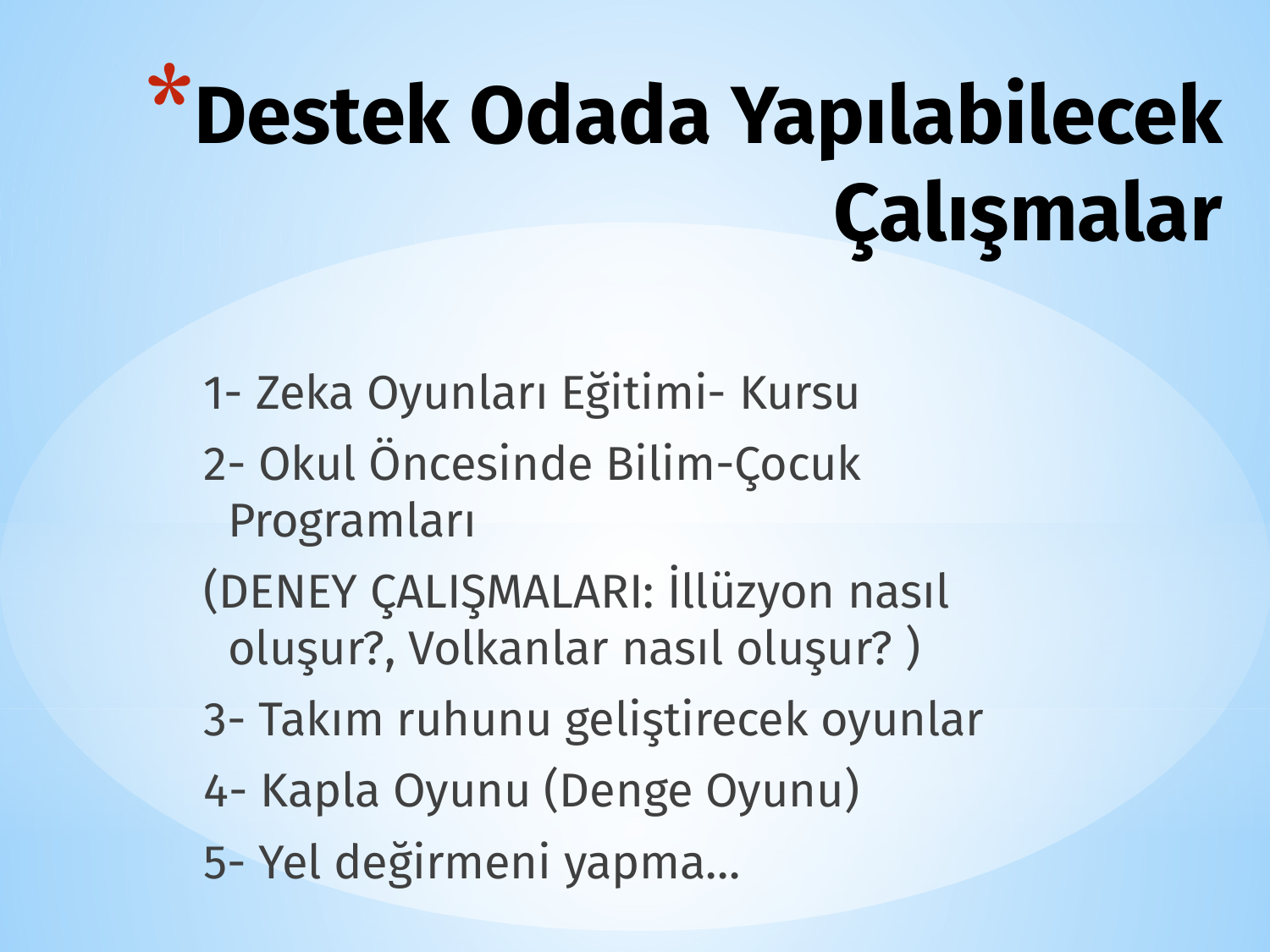

# Destek Odada Yapılabilecek Çalışmalar

1- Zeka Oyunları Eğitimi- Kursu
2- Okul Öncesinde Bilim-Çocuk Programları
(DENEY ÇALIŞMALARI: İllüzyon nasıl oluşur?, Volkanlar nasıl oluşur? )
3- Takım ruhunu geliştirecek oyunlar
4- Kapla Oyunu (Denge Oyunu)
5- Yel değirmeni yapma…